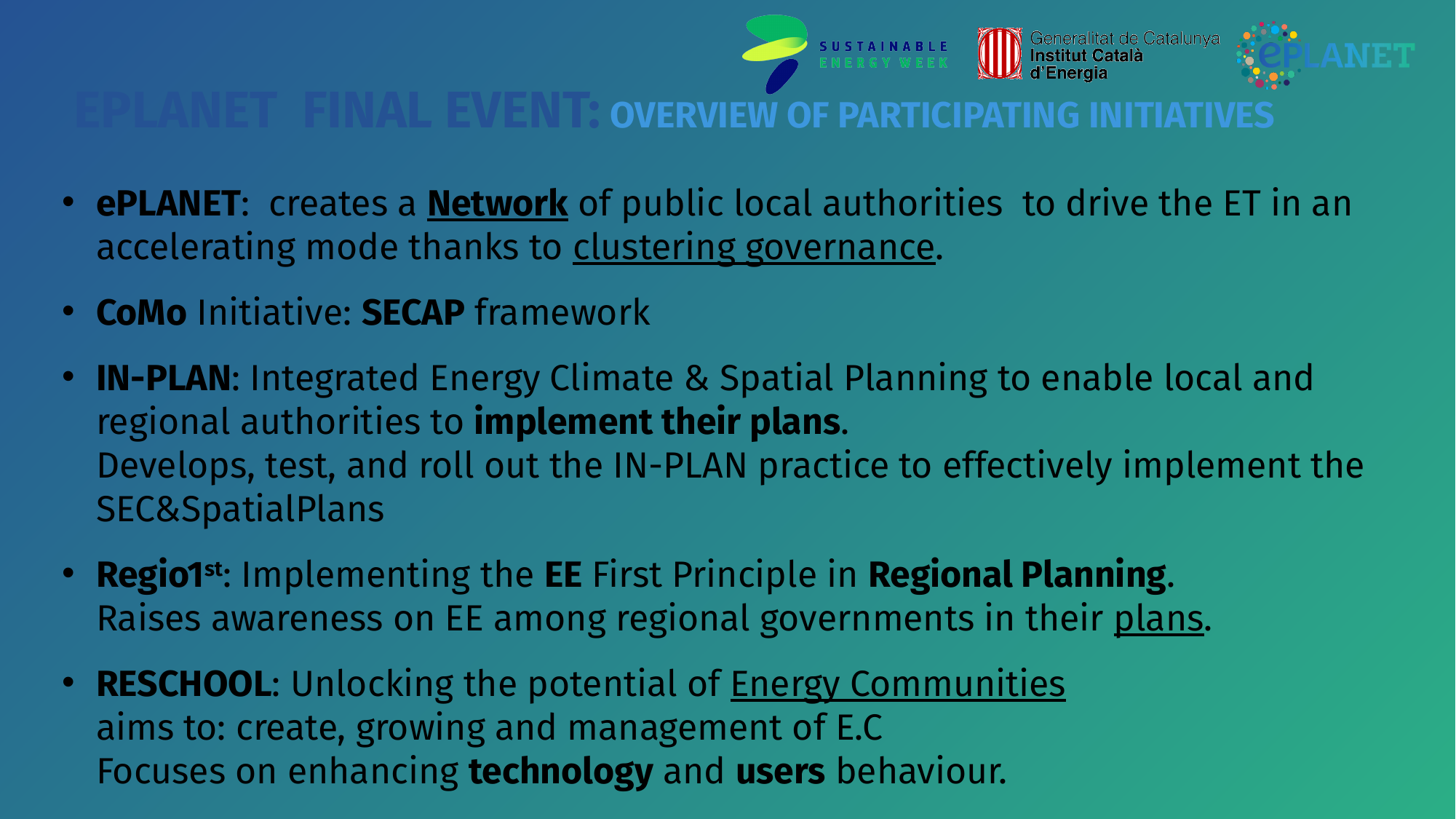

# ePLANET  FINAL EVENT: Overview of participating initiatives
ePLANET:  creates a Network of public local authorities  to drive the ET in an accelerating mode thanks to clustering governance.

CoMo Initiative: SECAP framework

IN-PLAN: Integrated Energy Climate & Spatial Planning to enable local and regional authorities to implement their plans.
Develops, test, and roll out the IN-PLAN practice to effectively implement the SEC&SpatialPlans

Regio1st: Implementing the EE First Principle in Regional Planning.
Raises awareness on EE among regional governments in their plans.

RESCHOOL: Unlocking the potential of Energy Communities
aims to: create, growing and management of E.C
Focuses on enhancing technology and users behaviour.